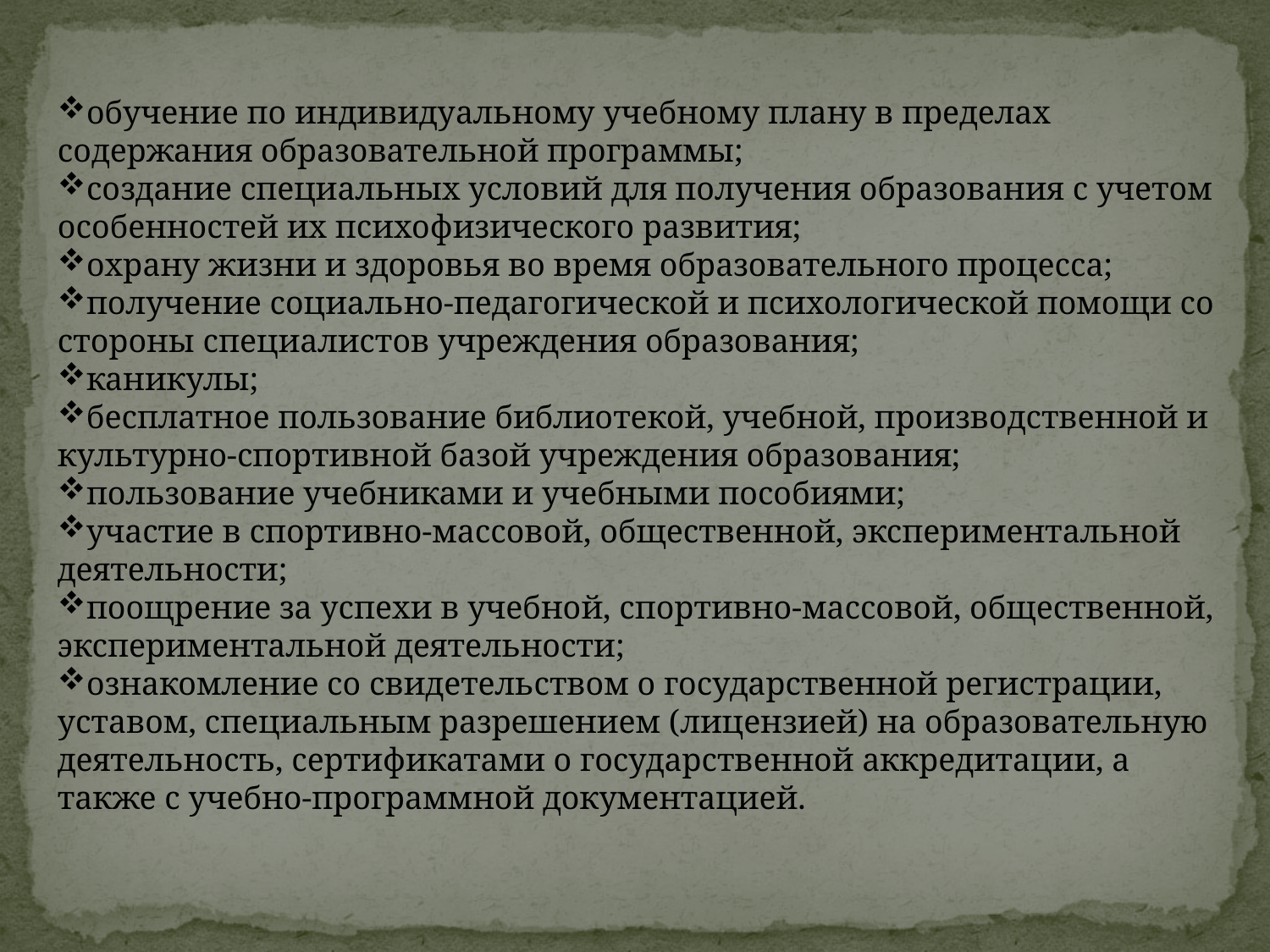

обучение по индивидуальному учебному плану в пределах содержания образовательной программы;
создание специальных условий для получения образования с учетом особенностей их психофизического развития;
охрану жизни и здоровья во время образовательного процесса;
получение социально-педагогической и психологической помощи со стороны специалистов учреждения образования;
каникулы;
бесплатное пользование библиотекой, учебной, производственной и культурно-спортивной базой учреждения образования;
пользование учебниками и учебными пособиями;
участие в спортивно-массовой, общественной, экспериментальной деятельности;
поощрение за успехи в учебной, спортивно-массовой, общественной, экспериментальной деятельности;
ознакомление со свидетельством о государственной регистрации, уставом, специальным разрешением (лицензией) на образовательную деятельность, сертификатами о государственной аккредитации, а также с учебно-программной документацией.